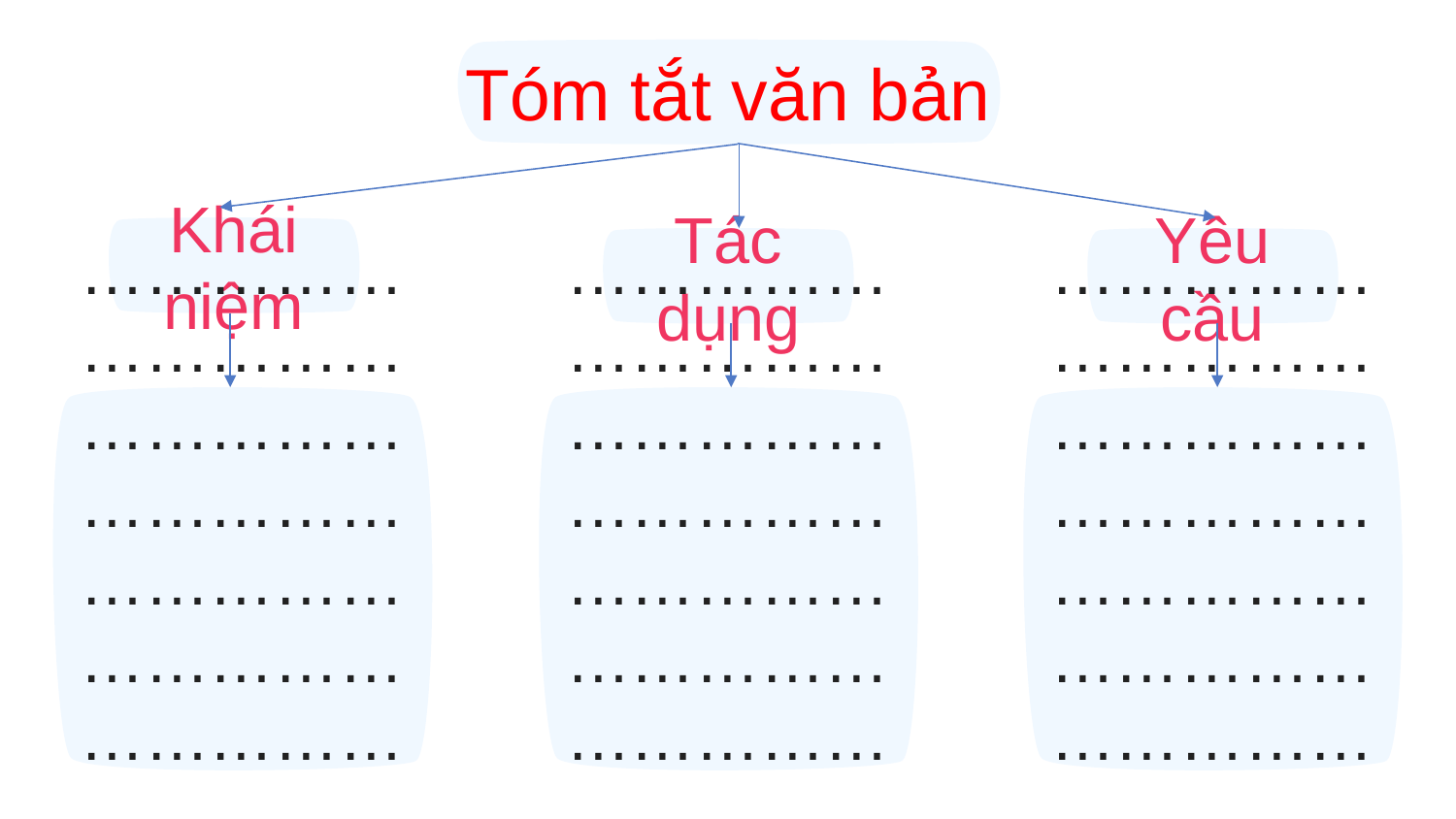

Tóm tắt văn bản
Khái niệm
Tác dụng
Yêu cầu
……………………………………………………………………………………………………………………
……………………………………………………………………………………………………………………
……………………………………………………………………………………………………………………